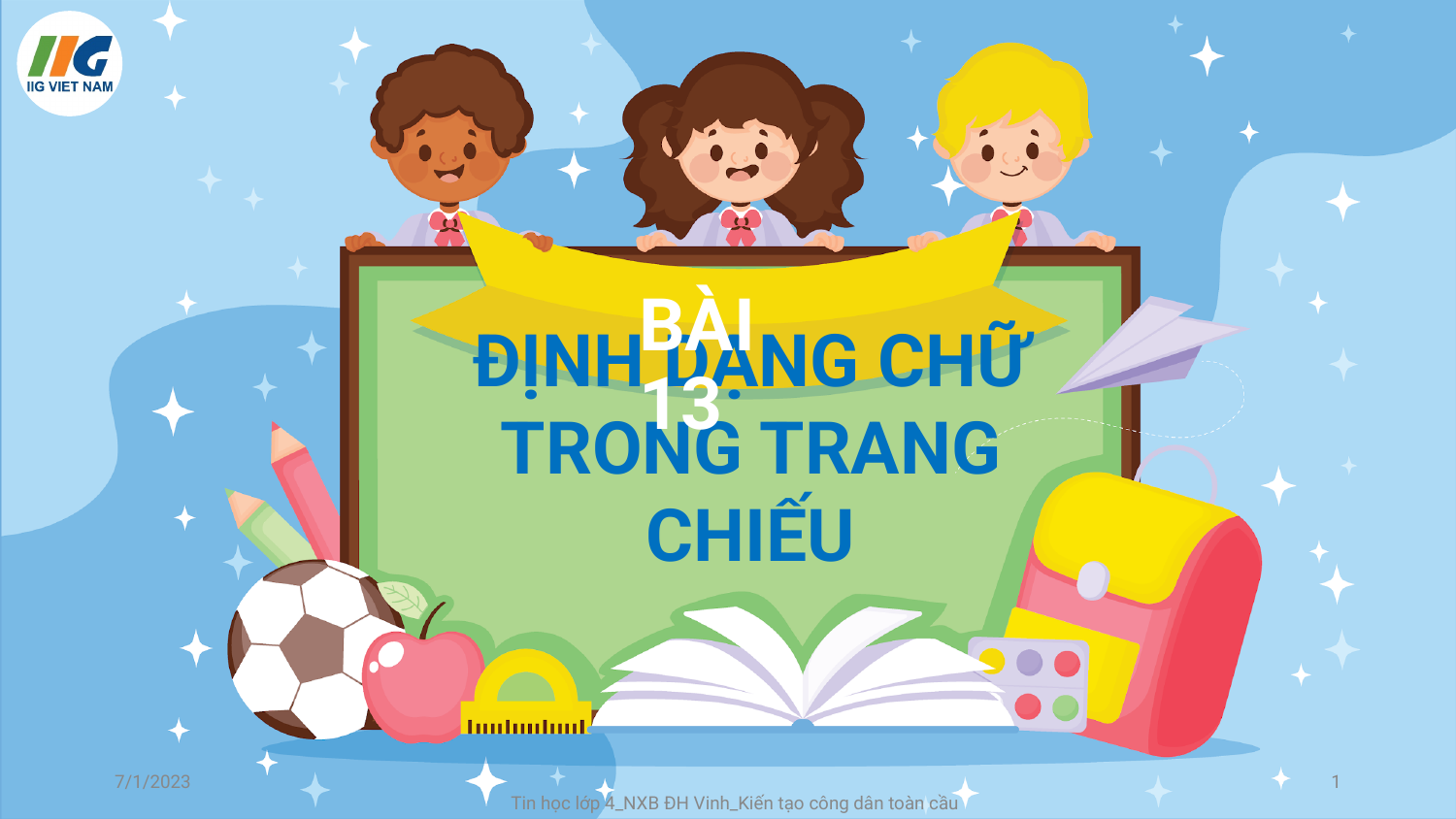

BÀI 13
# ĐỊNH DẠNG CHỮ TRONG TRANG CHIẾU
7/1/2023
1
Tin học lớp 4_NXB ĐH Vinh_Kiến tạo công dân toàn cầu